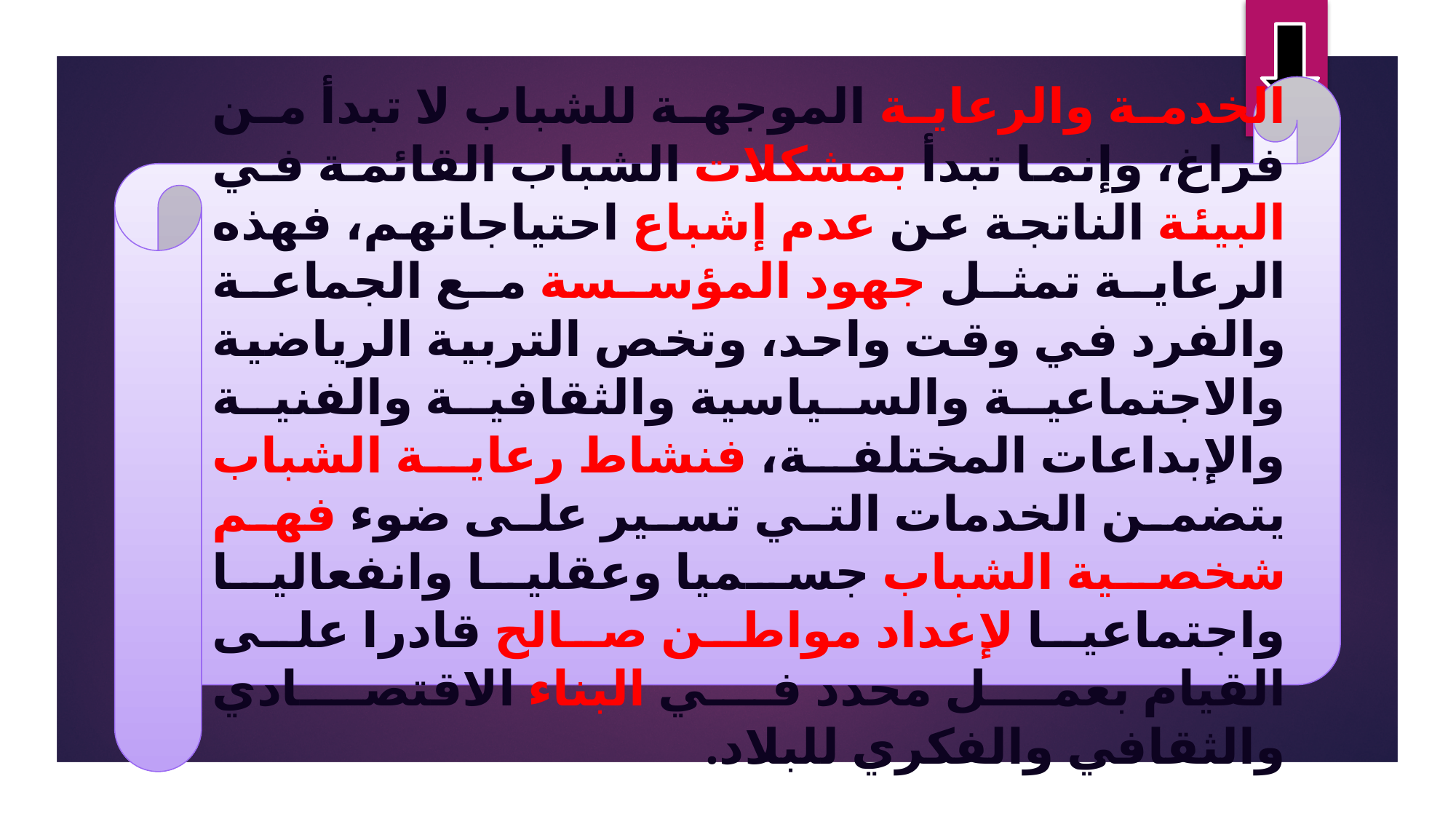

الخدمة والرعاية الموجهة للشباب لا تبدأ من فراغ، وإنما تبدأ بمشكلات الشباب القائمة في البيئة الناتجة عن عدم إشباع احتياجاتهم، فهذه الرعاية تمثل جهود المؤسسة مع الجماعة والفرد في وقت واحد، وتخص التربية الرياضية والاجتماعية والسياسية والثقافية والفنية والإبداعات المختلفة، فنشاط رعاية الشباب يتضمن الخدمات التي تسير على ضوء فهم شخصية الشباب جسميا وعقليا وانفعاليا واجتماعيا لإعداد مواطن صالح قادرا على القيام بعمل محدد في البناء الاقتصادي والثقافي والفكري للبلاد.